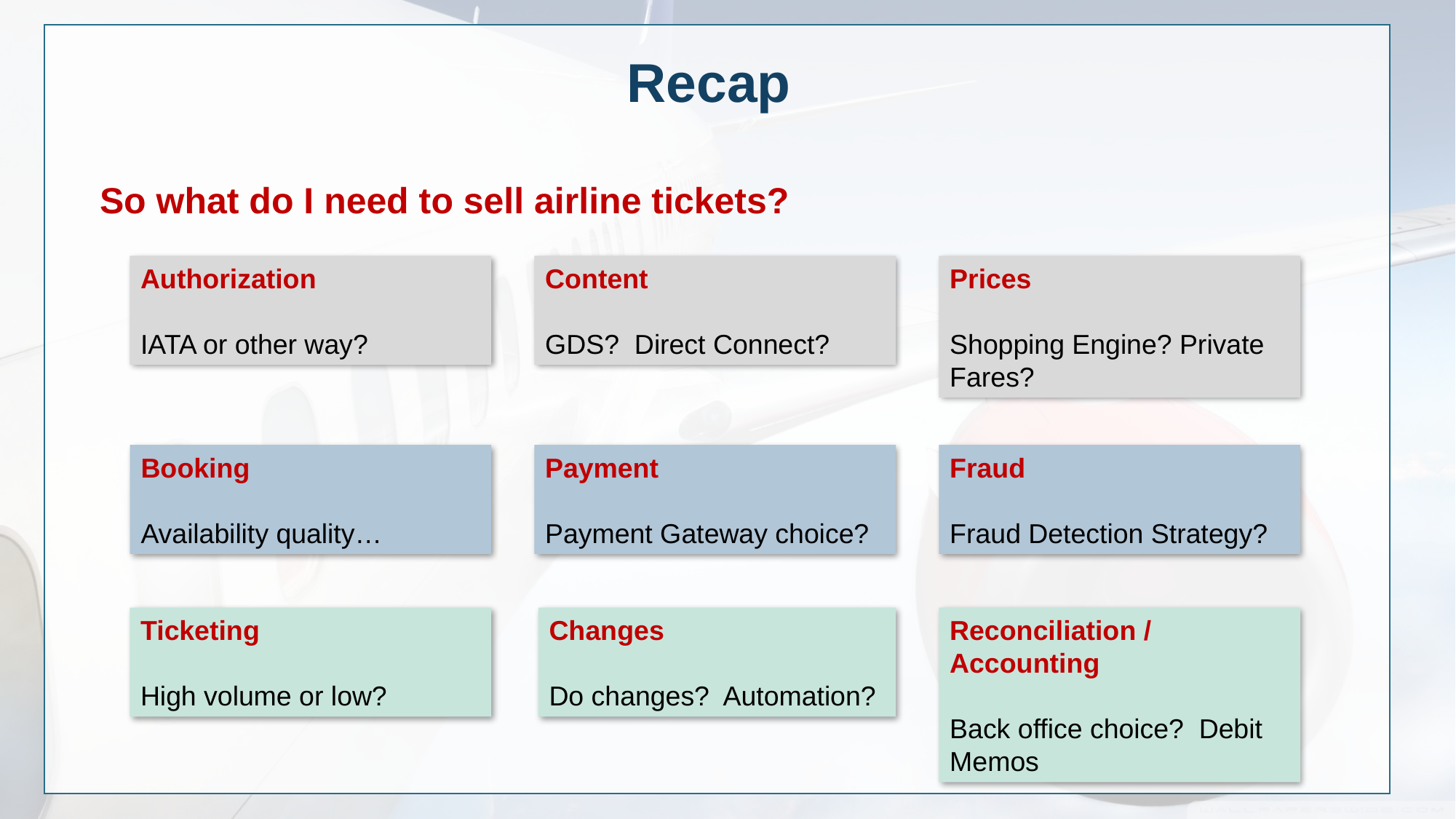

Recap
So what do I need to sell airline tickets?
Authorization

IATA or other way?
Content

GDS?  Direct Connect?
Prices

Shopping Engine? Private
Fares?
Booking

Availability quality…
Payment

Payment Gateway choice?
Fraud

Fraud Detection Strategy?
Ticketing

High volume or low?
Changes

Do changes?  Automation?
Reconciliation / Accounting

Back office choice?  Debit
Memos